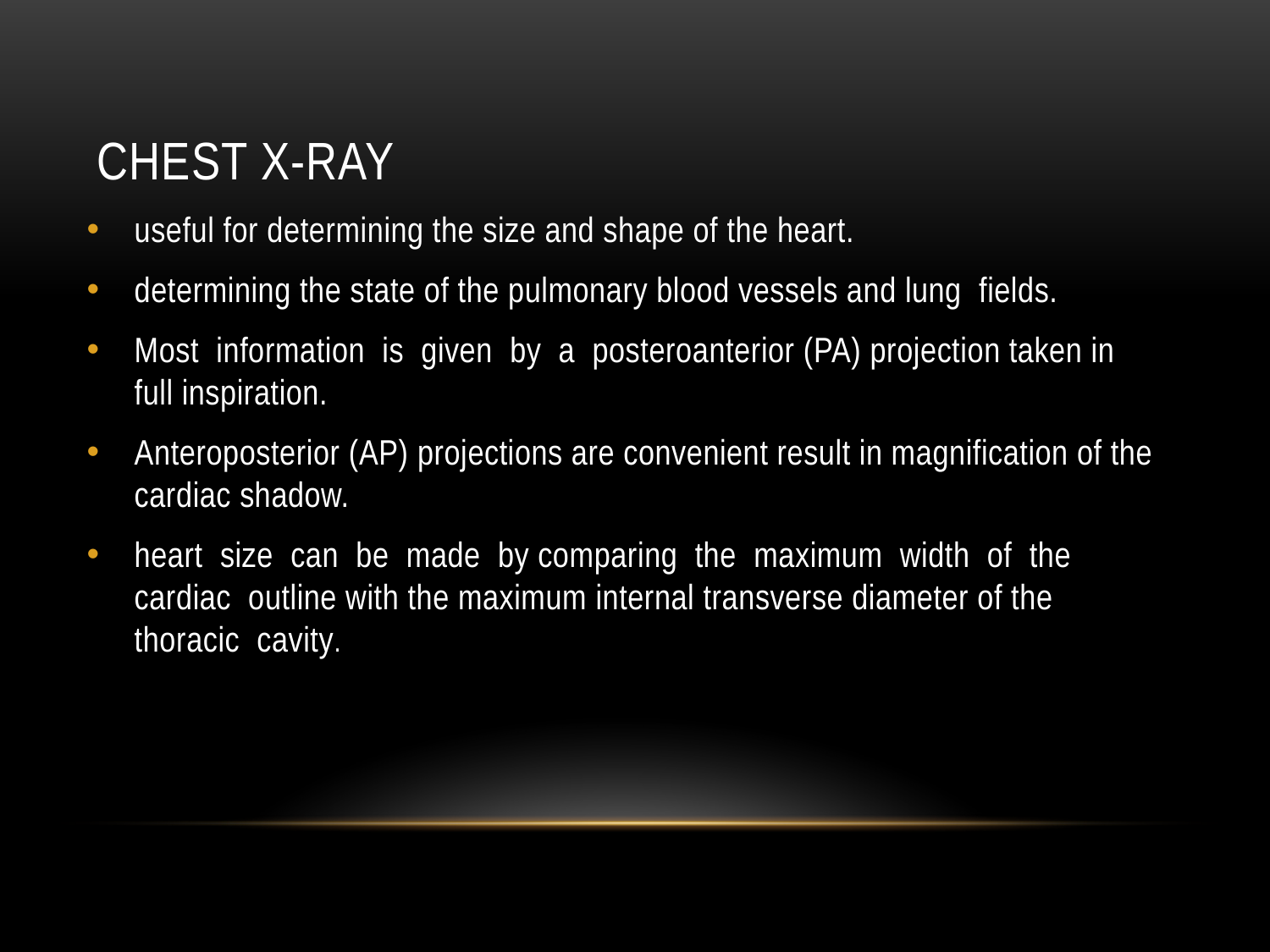

# Chest X-ray
useful for determining the size and shape of the heart.
determining the state of the pulmonary blood vessels and lung  fields.
Most  information  is  given  by  a  posteroanterior (PA) projection taken in full inspiration.
Anteroposterior (AP) projections are convenient result in magnification of the cardiac shadow.
heart  size  can  be  made  by comparing  the  maximum  width  of  the  cardiac  outline with the maximum internal transverse diameter of the thoracic  cavity.